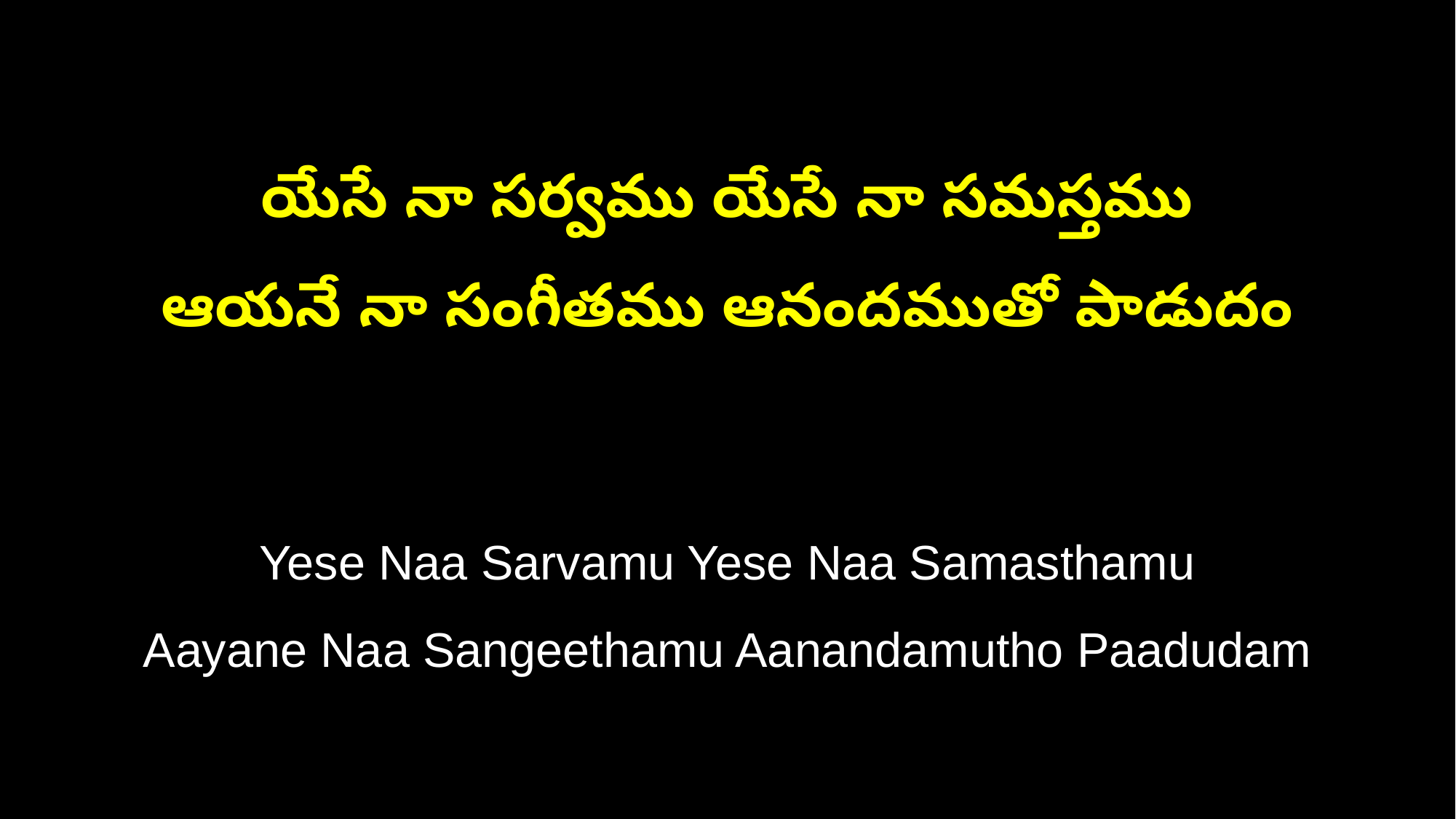

యేసే నా సర్వము యేసే నా సమస్తము
ఆయనే నా సంగీతము ఆనందముతో పాడుదం
Yese Naa Sarvamu Yese Naa Samasthamu
Aayane Naa Sangeethamu Aanandamutho Paadudam